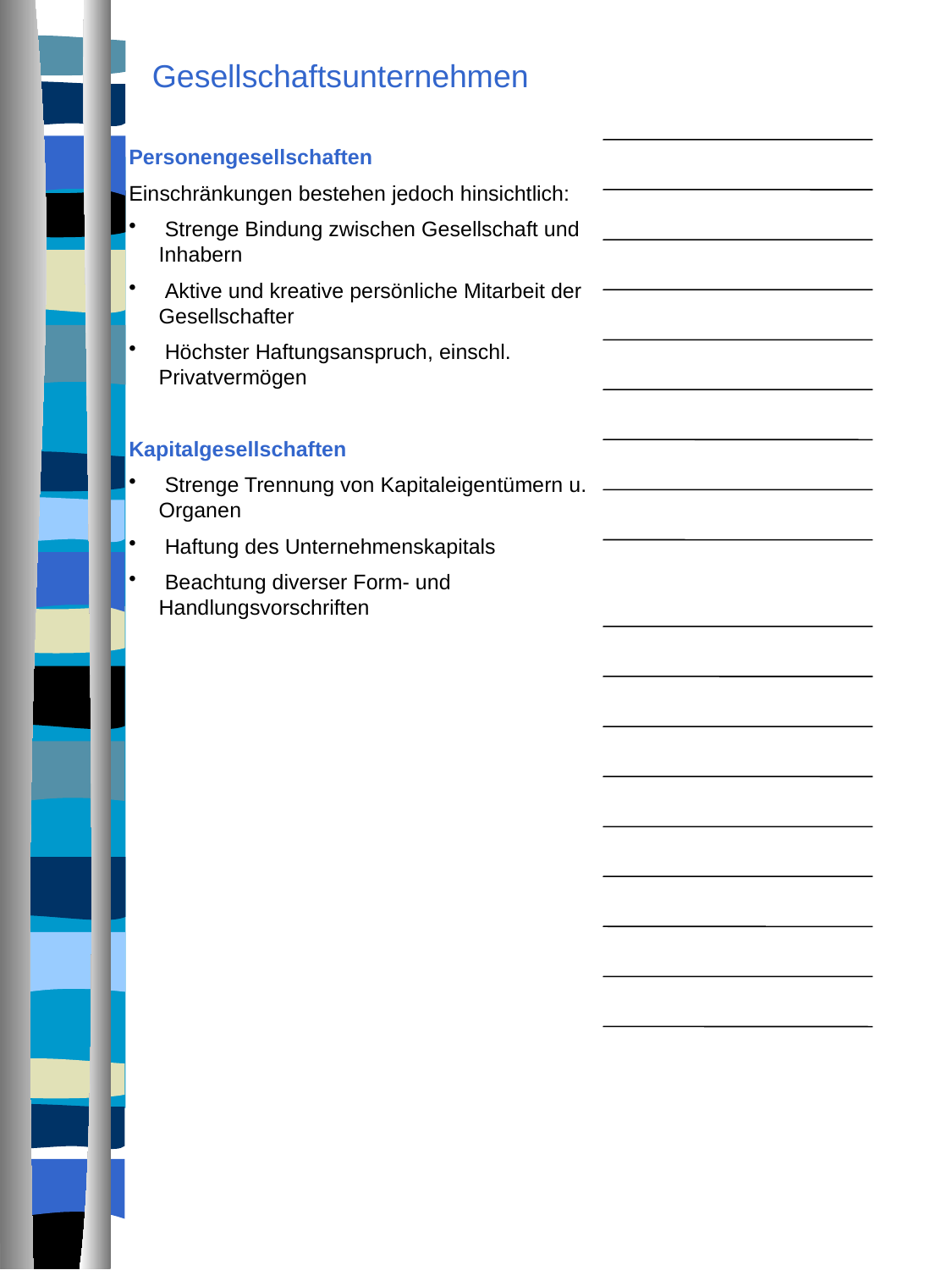

Gesellschaftsunternehmen
Personengesellschaften
Einschränkungen bestehen jedoch hinsichtlich:
 Strenge Bindung zwischen Gesellschaft und Inhabern
 Aktive und kreative persönliche Mitarbeit der Gesellschafter
 Höchster Haftungsanspruch, einschl. Privatvermögen

Kapitalgesellschaften
 Strenge Trennung von Kapitaleigentümern u. Organen
 Haftung des Unternehmenskapitals
 Beachtung diverser Form- und Handlungsvorschriften